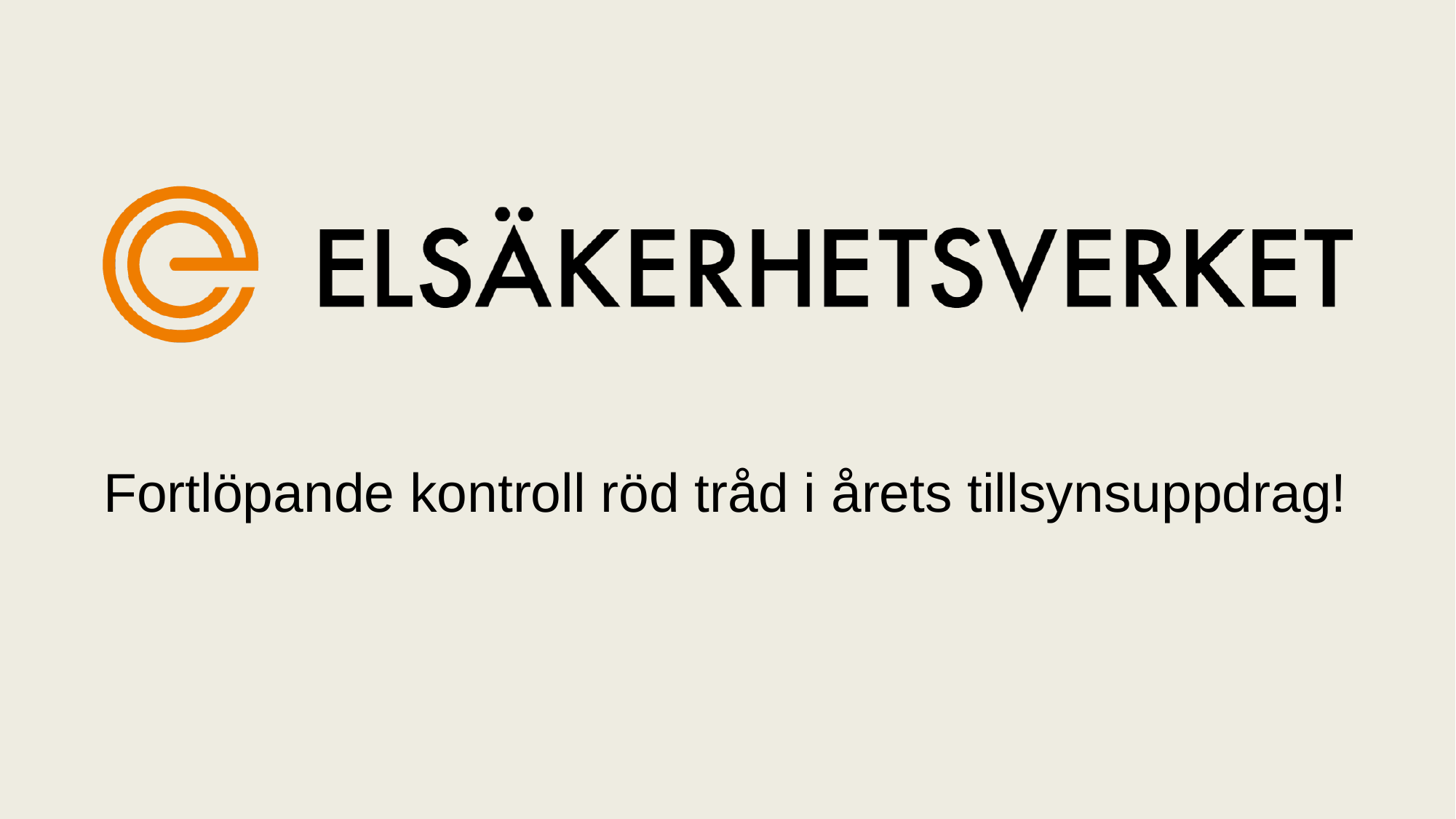

# Fortlöpande kontroll röd tråd i årets tillsynsuppdrag!